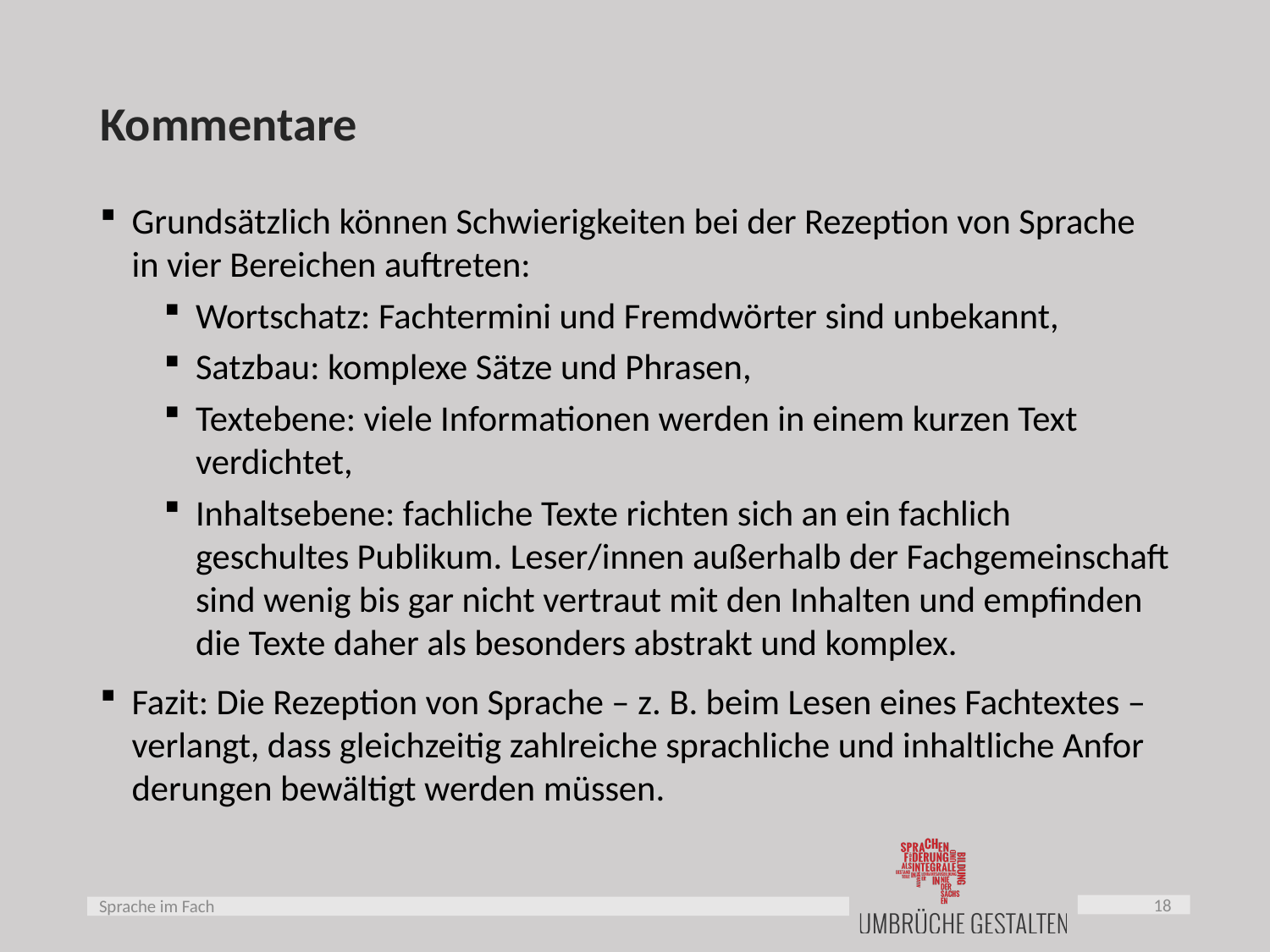

# Kommentare
Grundsätzlich können Schwierigkeiten bei der Rezeption von Sprache in vier Bereichen auftreten:
Wortschatz: Fachtermini und Fremdwörter sind unbekannt,
Satzbau: komplexe Sätze und Phrasen,
Textebene: viele Informationen werden in einem kurzen Text verdichtet,
Inhaltsebene: fachliche Texte richten sich an ein fachlich geschultes Publikum. Leser/innen außerhalb der Fachgemeinschaft sind wenig bis gar nicht vertraut mit den Inhalten und empfinden die Texte daher als besonders abstrakt und komplex.
Fazit: Die Rezeption von Sprache – z. B. beim Lesen eines Fachtextes – verlangt, dass gleichzeitig zahlreiche sprachliche und inhaltliche An­for­de­run­gen bewältigt werden müssen.

18
Sprache im Fach